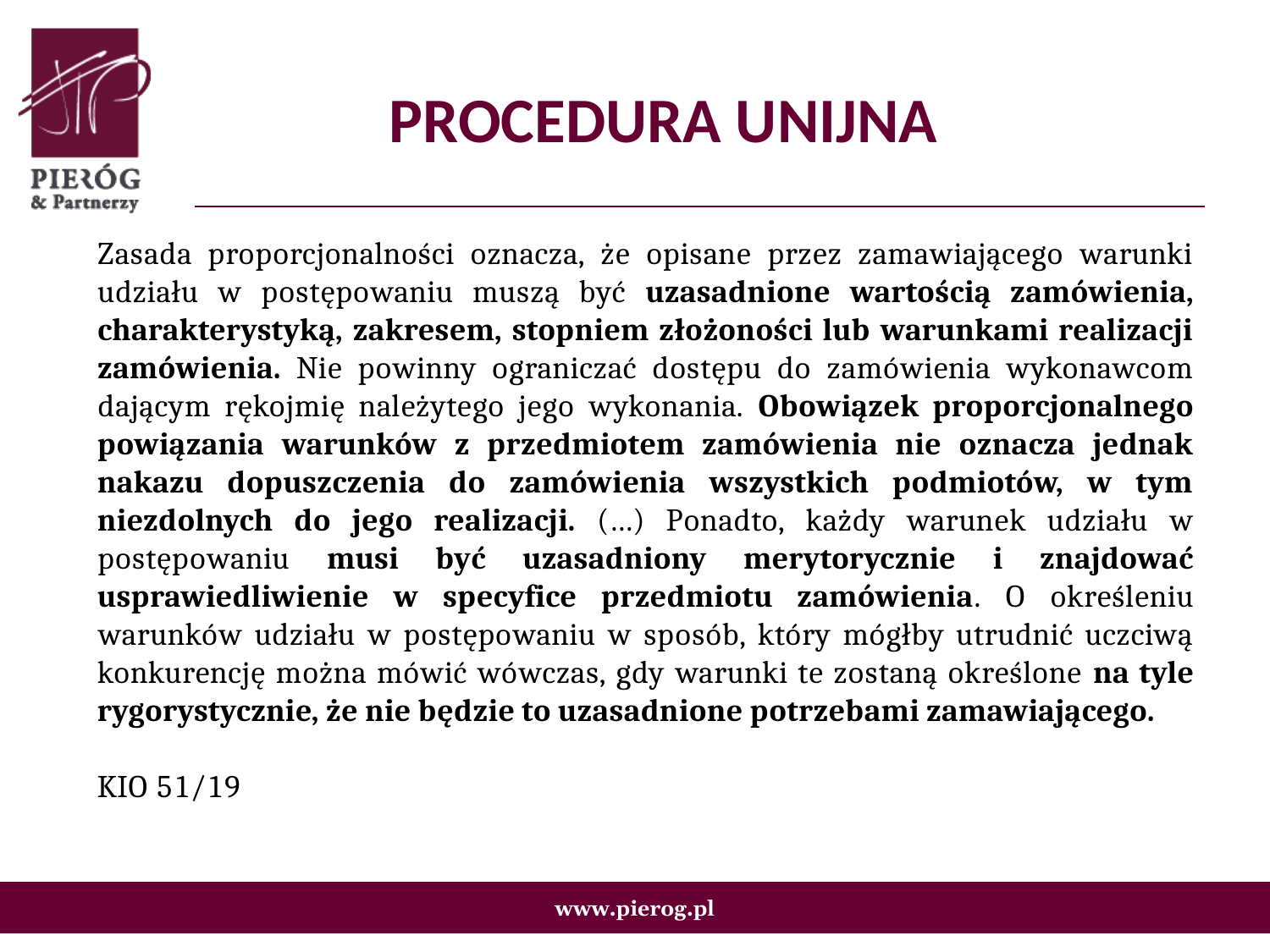

# PROCEDURA UNIJNA
Zasada proporcjonalności oznacza, że opisane przez zamawiającego warunki udziału w postępowaniu muszą być uzasadnione wartością zamówienia, charakterystyką, zakresem, stopniem złożoności lub warunkami realizacji zamówienia. Nie powinny ograniczać dostępu do zamówienia wykonawcom dającym rękojmię należytego jego wykonania. Obowiązek proporcjonalnego powiązania warunków z przedmiotem zamówienia nie oznacza jednak nakazu dopuszczenia do zamówienia wszystkich podmiotów, w tym niezdolnych do jego realizacji. (…) Ponadto, każdy warunek udziału w postępowaniu musi być uzasadniony merytorycznie i znajdować usprawiedliwienie w specyfice przedmiotu zamówienia. O określeniu warunków udziału w postępowaniu w sposób, który mógłby utrudnić uczciwą konkurencję można mówić wówczas, gdy warunki te zostaną określone na tyle rygorystycznie, że nie będzie to uzasadnione potrzebami zamawiającego.

KIO 51/19